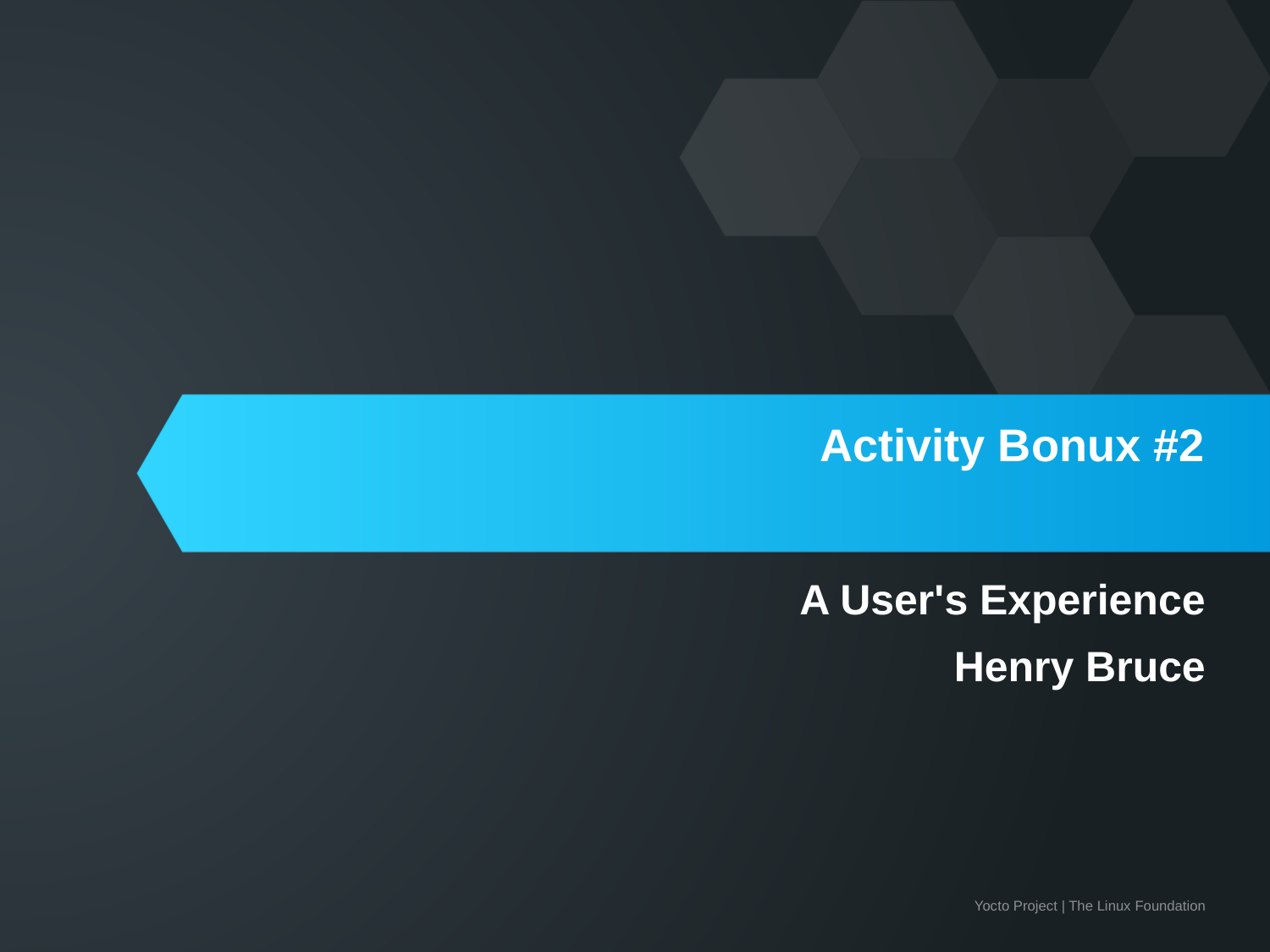

# Activity Bonux #2
A User's Experience
Henry Bruce